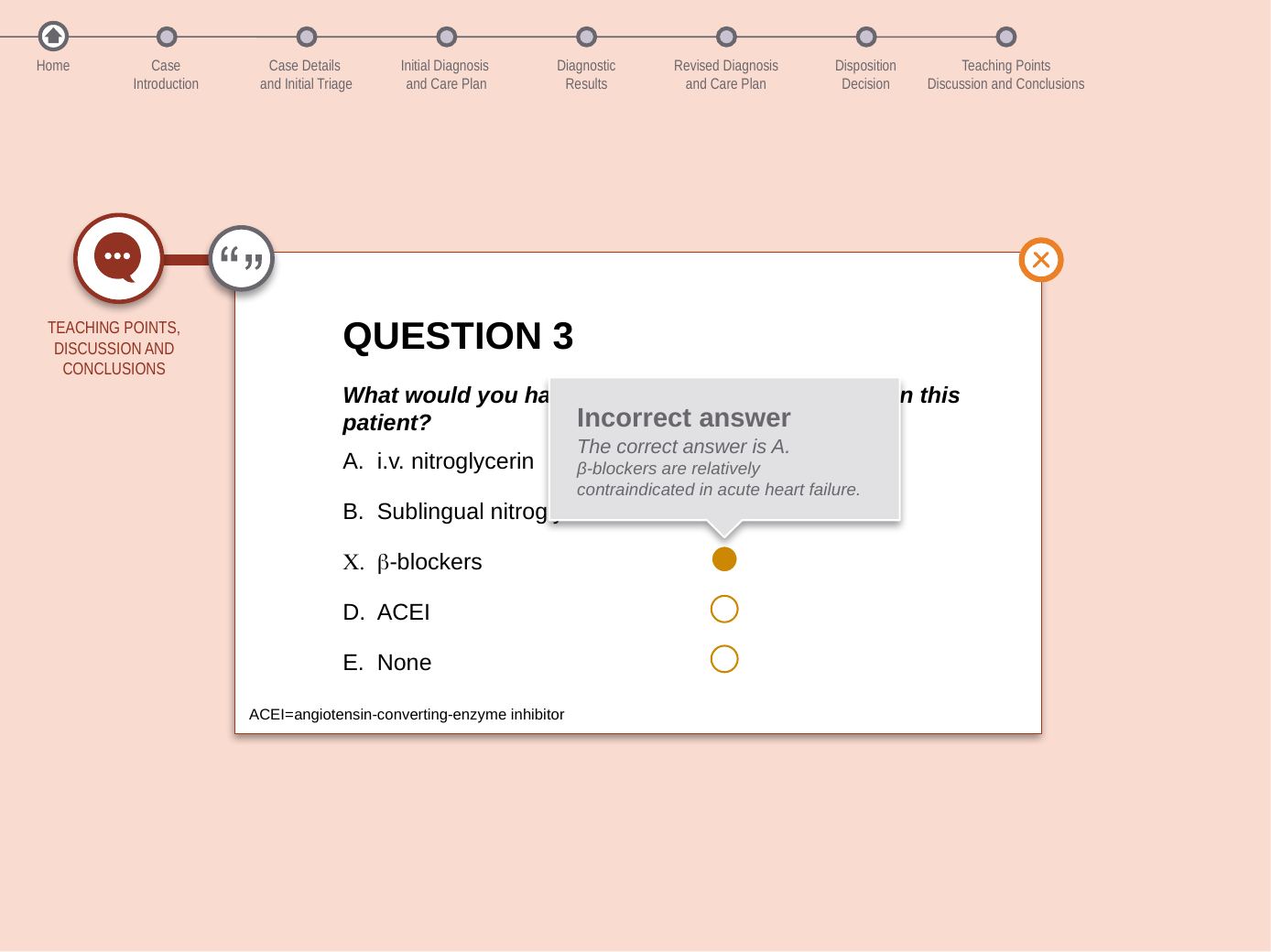

Home
Case
Introduction
Case Details
and Initial Triage
Initial Diagnosis
and Care Plan
Diagnostic
Results
Revised Diagnosis
and Care Plan
Disposition
Decision
Teaching Points
Discussion and Conclusions

QUESTION 3
What would you have used for afterload reduction in this patient?
i.v. nitroglycerin
Sublingual nitroglycerin
β-blockers
ACEI
None
TEACHING POINTS, DISCUSSION AND CONCLUSIONS

Incorrect answer
The correct answer is A.
β-blockers are relatively contraindicated in acute heart failure.

ACEI=angiotensin-converting-enzyme inhibitor